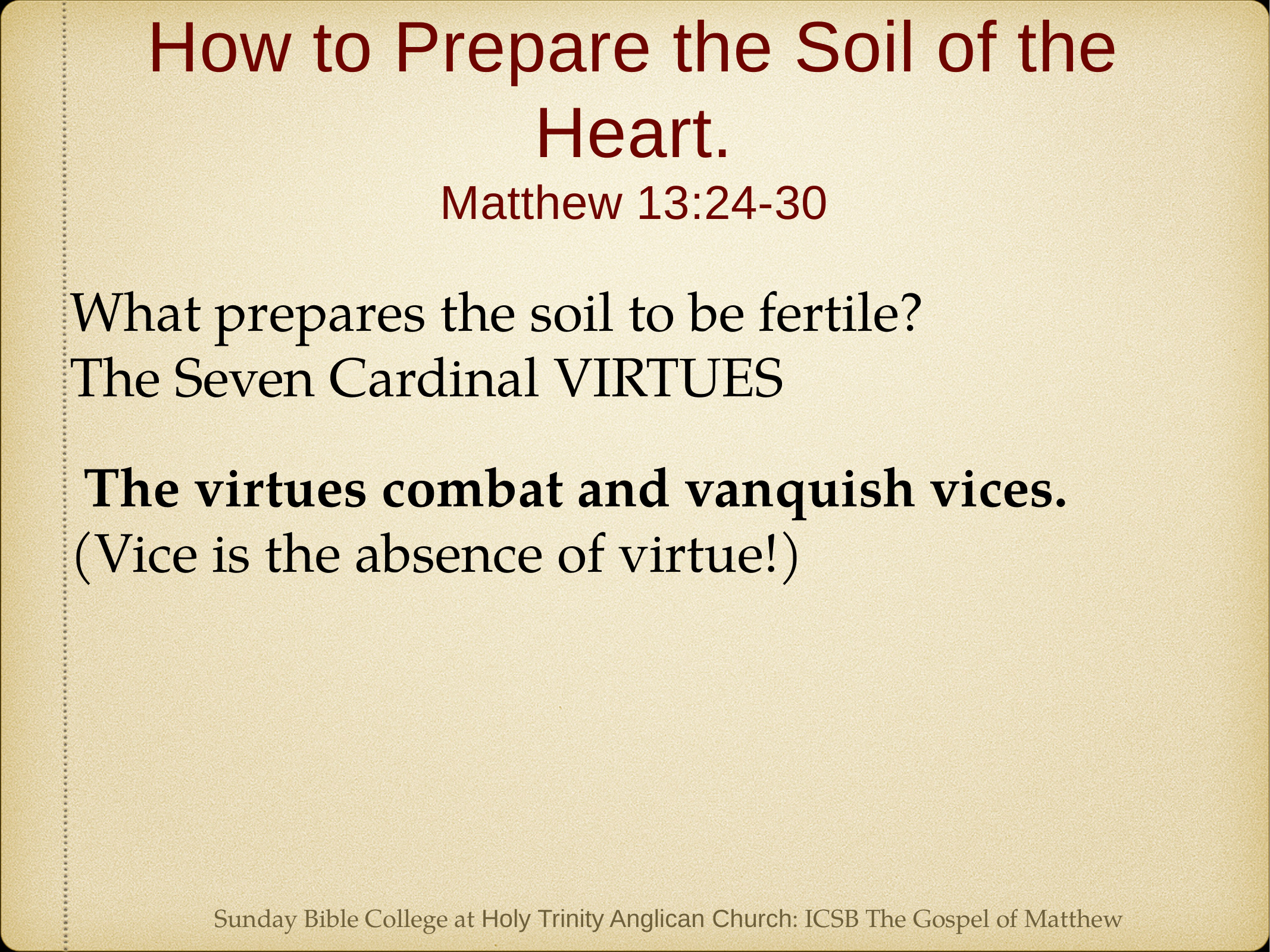

# How to Prepare the Soil of the Heart. Matthew 13:24-30
What prepares the soil to be fertile?
The Seven Cardinal VIRTUES
 The virtues combat and vanquish vices.
(Vice is the absence of virtue!)
Sunday Bible College at Holy Trinity Anglican Church: ICSB The Gospel of Matthew